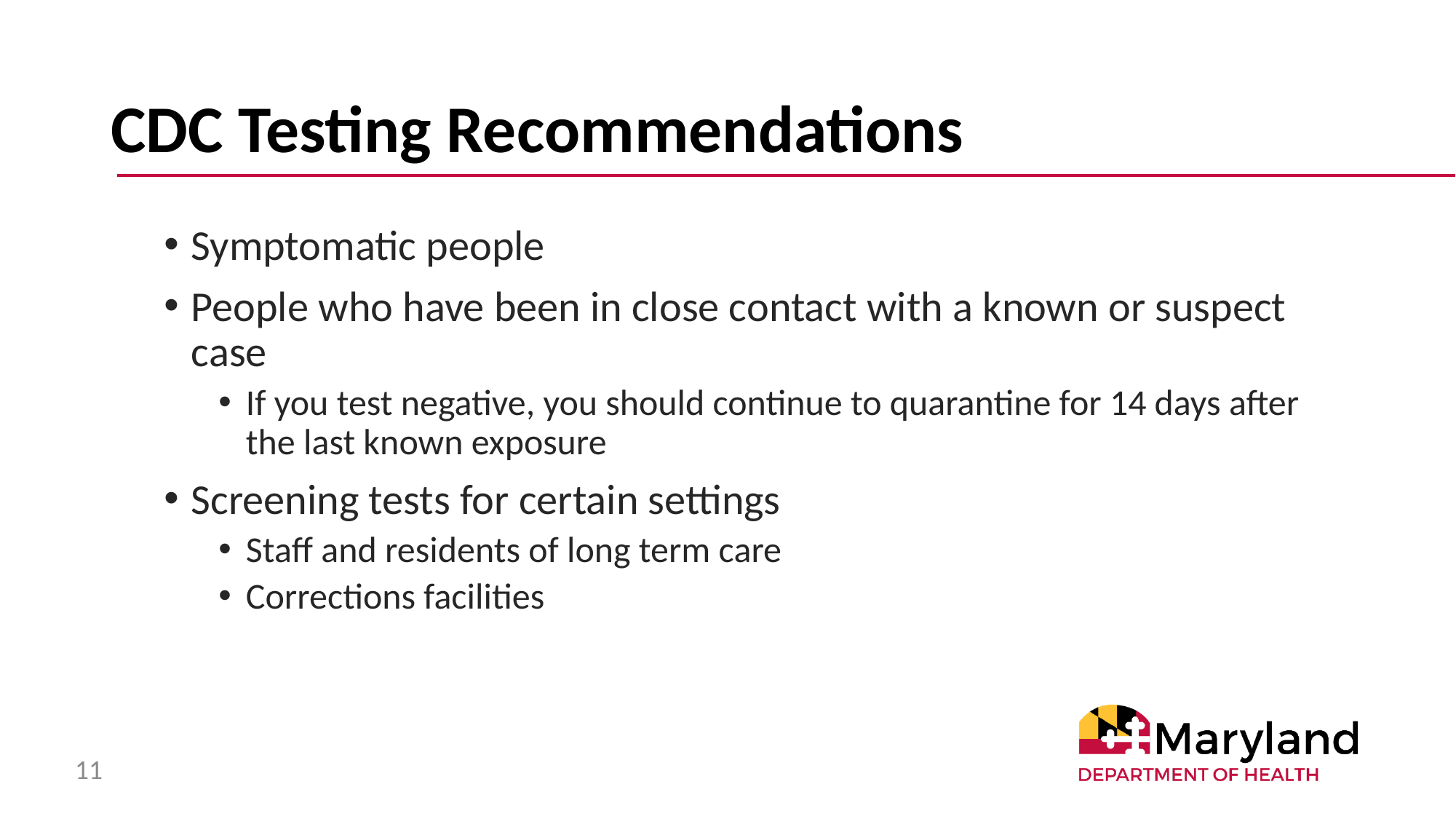

# CDC Testing Recommendations
Symptomatic people
People who have been in close contact with a known or suspect case
If you test negative, you should continue to quarantine for 14 days after the last known exposure
Screening tests for certain settings
Staff and residents of long term care
Corrections facilities

11